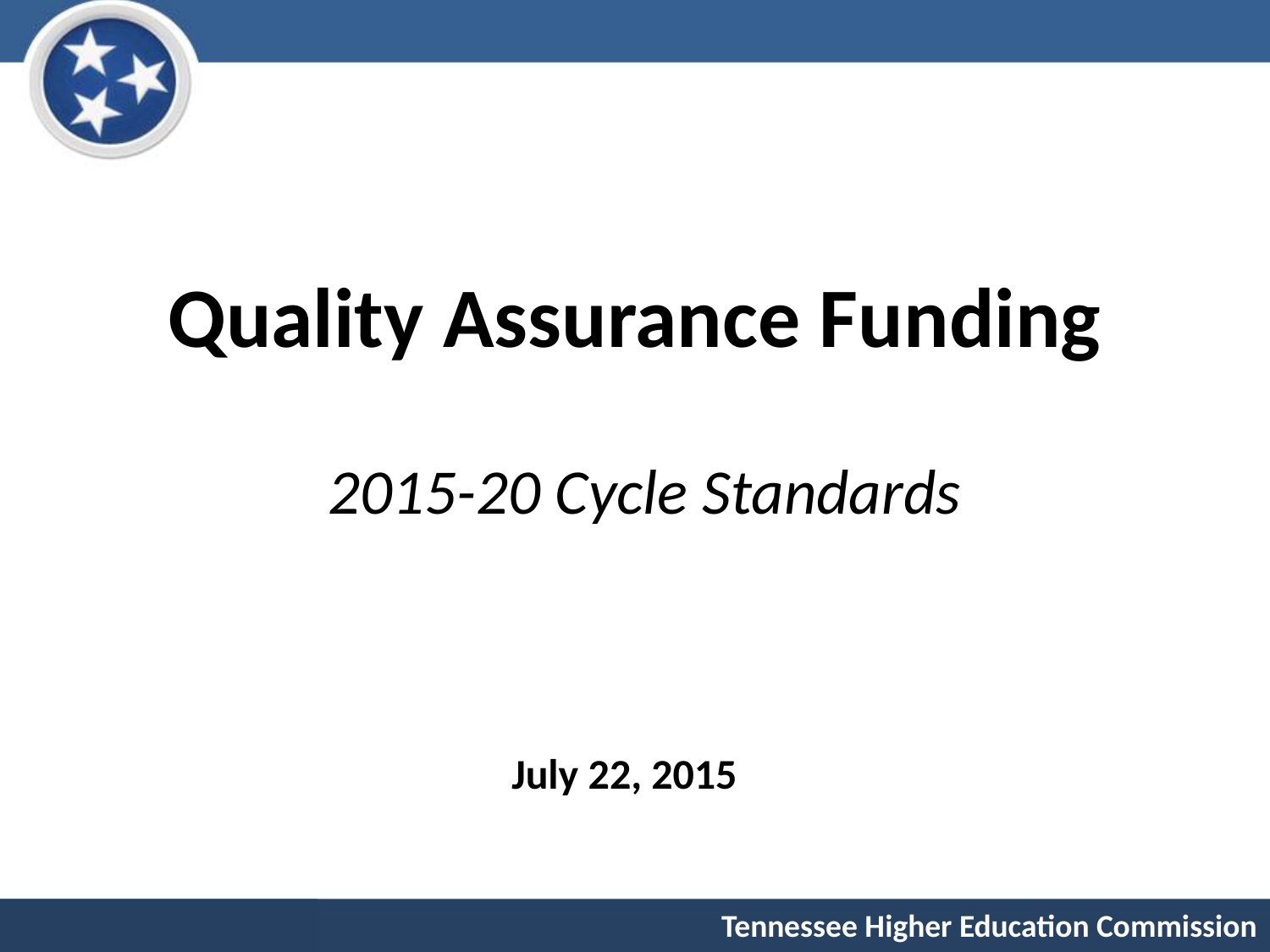

# Quality Assurance Funding
2015-20 Cycle Standards
July 22, 2015

Tennessee Higher Education Commission